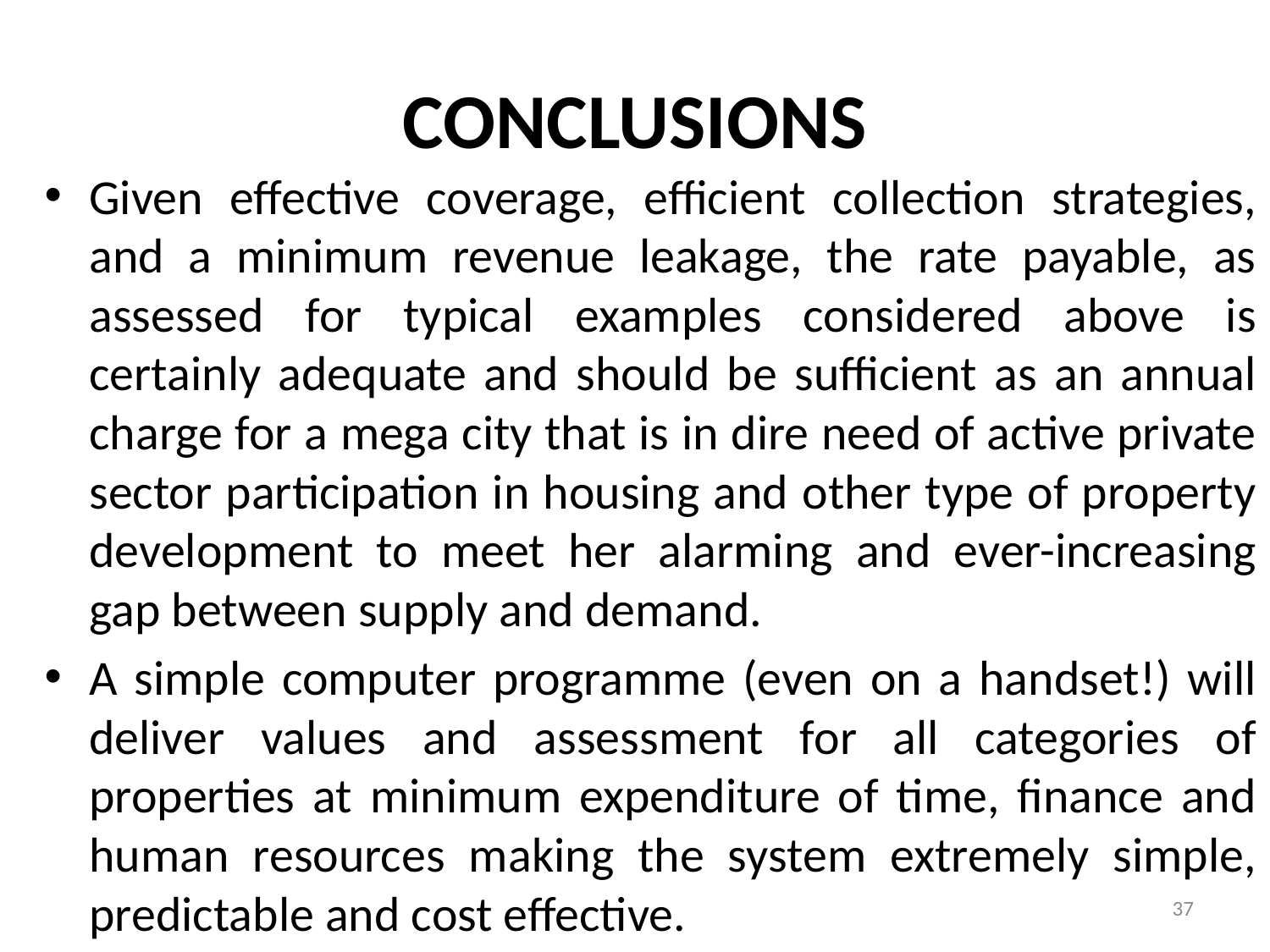

# CONCLUSIONS
Given effective coverage, efficient collection strategies, and a minimum revenue leakage, the rate payable, as assessed for typical examples considered above is certainly adequate and should be sufficient as an annual charge for a mega city that is in dire need of active private sector participation in housing and other type of property development to meet her alarming and ever-increasing gap between supply and demand.
A simple computer programme (even on a handset!) will deliver values and assessment for all categories of properties at minimum expenditure of time, finance and human resources making the system extremely simple, predictable and cost effective.

37